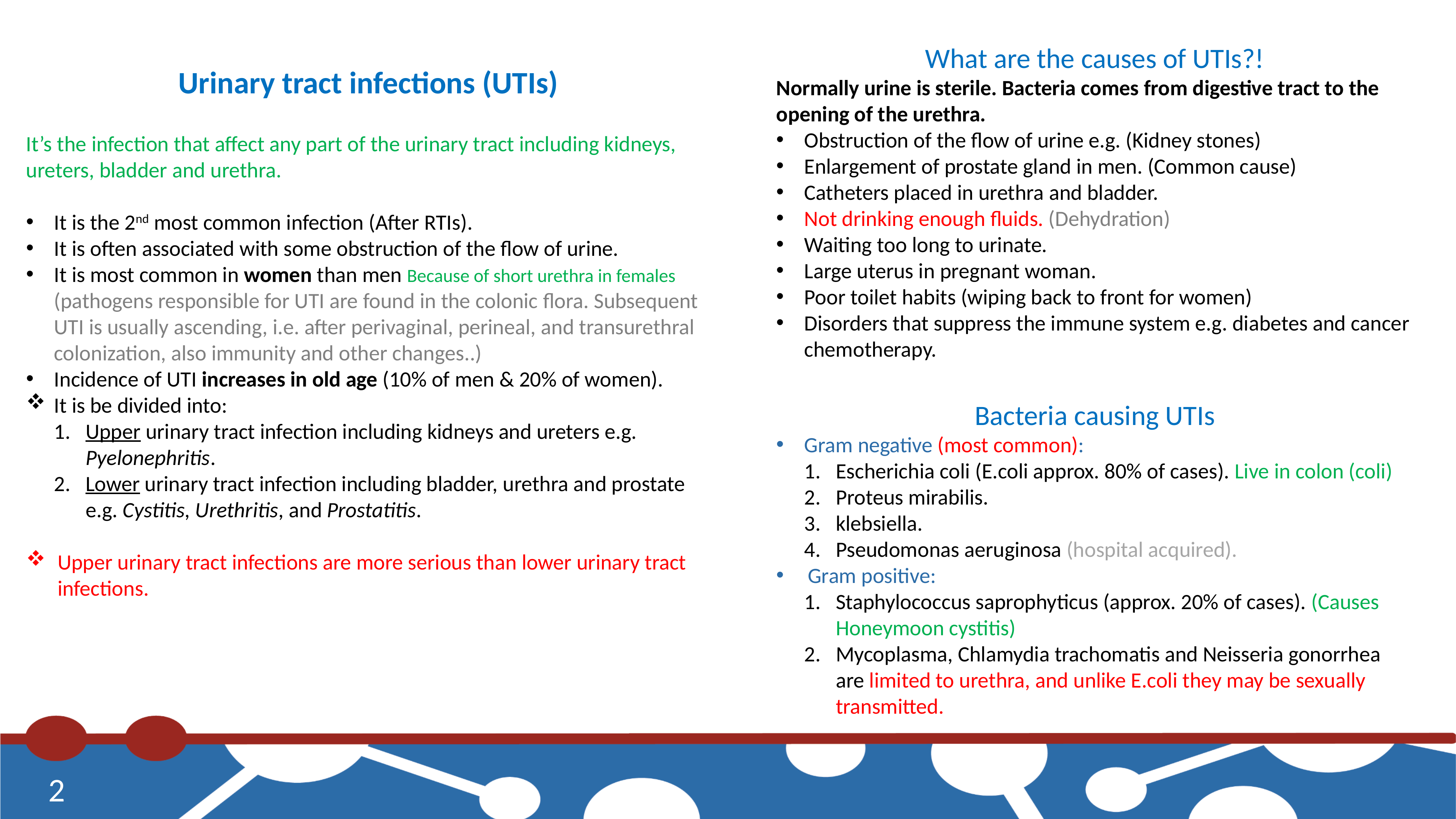

What are the causes of UTIs?!
Normally urine is sterile. Bacteria comes from digestive tract to the opening of the urethra.
Obstruction of the flow of urine e.g. (Kidney stones)
Enlargement of prostate gland in men. (Common cause)
Catheters placed in urethra and bladder.
Not drinking enough fluids. (Dehydration)
Waiting too long to urinate.
Large uterus in pregnant woman.
Poor toilet habits (wiping back to front for women)
Disorders that suppress the immune system e.g. diabetes and cancer chemotherapy.
Urinary tract infections (UTIs)

It’s the infection that affect any part of the urinary tract including kidneys, ureters, bladder and urethra.

It is the 2nd most common infection (After RTIs).
It is often associated with some obstruction of the flow of urine.
It is most common in women than men Because of short urethra in females (pathogens responsible for UTI are found in the colonic flora. Subsequent UTI is usually ascending, i.e. after perivaginal, perineal, and transurethral colonization, also immunity and other changes..)
Incidence of UTI increases in old age (10% of men & 20% of women).
It is be divided into:
Upper urinary tract infection including kidneys and ureters e.g. Pyelonephritis.
Lower urinary tract infection including bladder, urethra and prostate e.g. Cystitis, Urethritis, and Prostatitis.

Upper urinary tract infections are more serious than lower urinary tract infections.

Bacteria causing UTIs
Gram negative (most common):
Escherichia coli (E.coli approx. 80% of cases). Live in colon (coli)
Proteus mirabilis.
klebsiella.
Pseudomonas aeruginosa (hospital acquired).
Gram positive:
Staphylococcus saprophyticus (approx. 20% of cases). (Causes Honeymoon cystitis)
Mycoplasma, Chlamydia trachomatis and Neisseria gonorrhea are limited to urethra, and unlike E.coli they may be sexually transmitted.